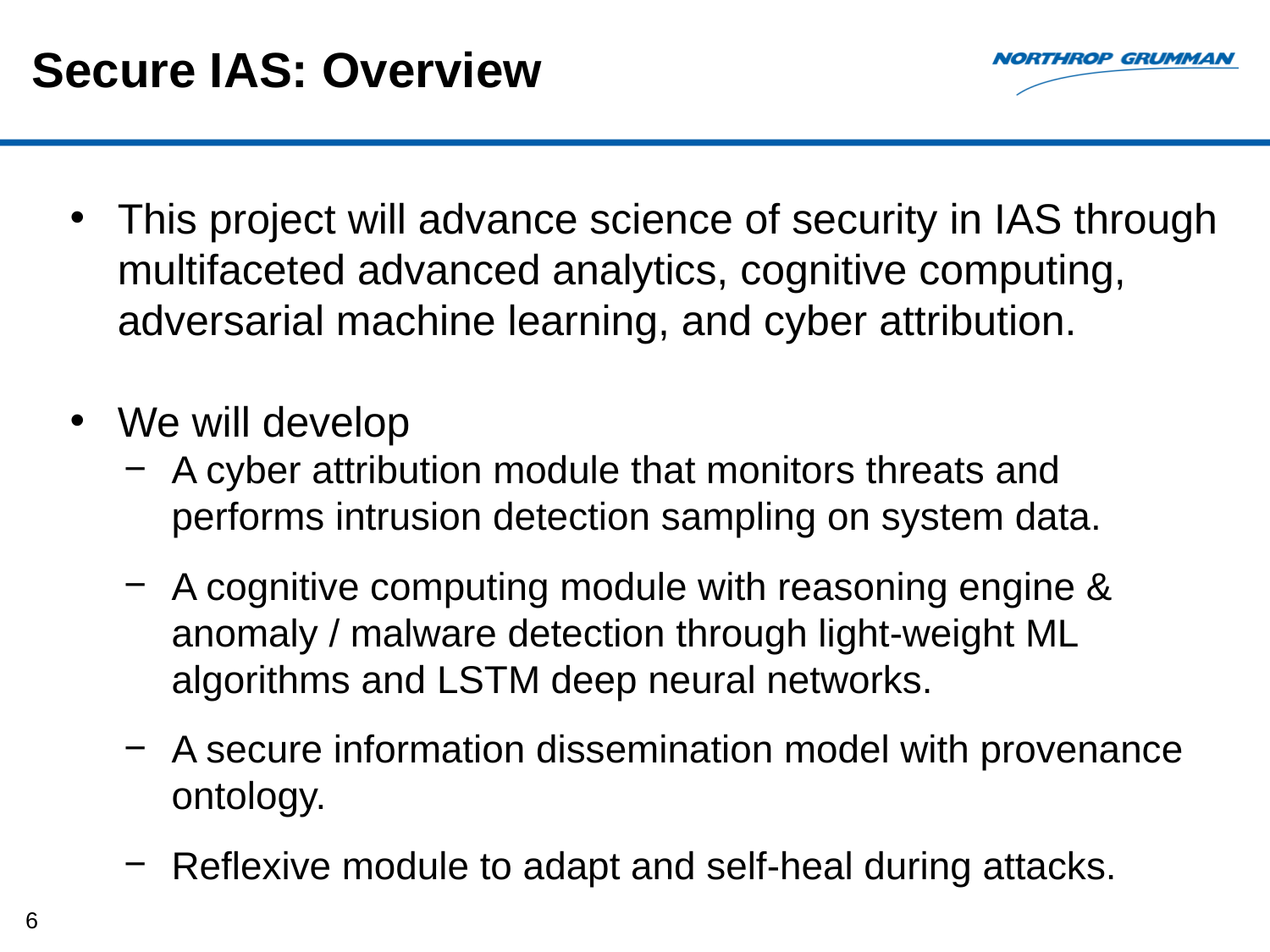

# Secure IAS: Overview

This project will advance science of security in IAS through multifaceted advanced analytics, cognitive computing, adversarial machine learning, and cyber attribution.

We will develop
A cyber attribution module that monitors threats and performs intrusion detection sampling on system data.

A cognitive computing module with reasoning engine & anomaly / malware detection through light-weight ML algorithms and LSTM deep neural networks.

A secure information dissemination model with provenance ontology.

Reflexive module to adapt and self-heal during attacks.

6